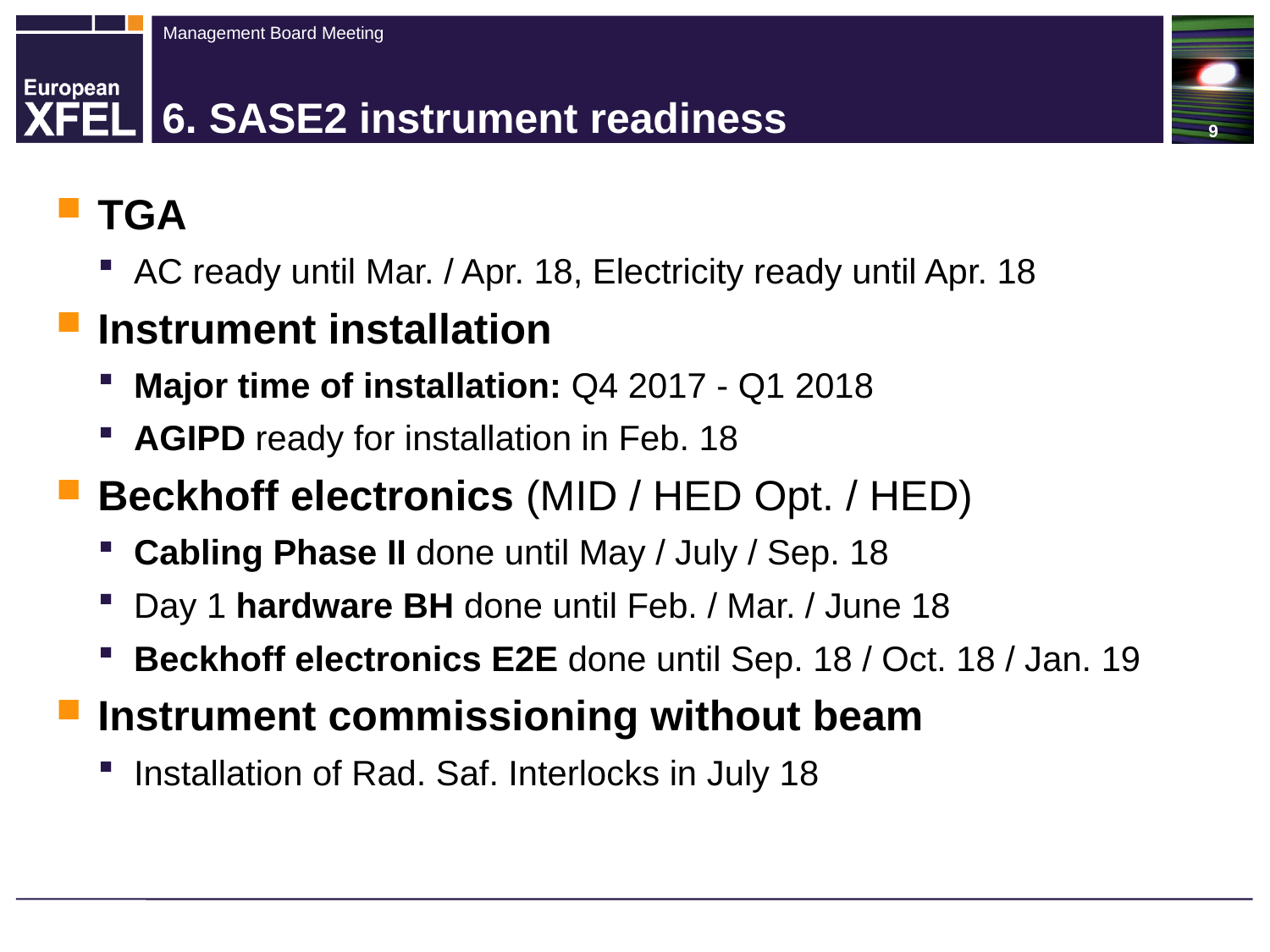

# 6. SASE2 instrument readiness
TGA
AC ready until Mar. / Apr. 18, Electricity ready until Apr. 18
Instrument installation
Major time of installation: Q4 2017 - Q1 2018
AGIPD ready for installation in Feb. 18
Beckhoff electronics (MID / HED Opt. / HED)
Cabling Phase II done until May / July / Sep. 18
Day 1 hardware BH done until Feb. / Mar. / June 18
Beckhoff electronics E2E done until Sep. 18 / Oct. 18 / Jan. 19
Instrument commissioning without beam
Installation of Rad. Saf. Interlocks in July 18